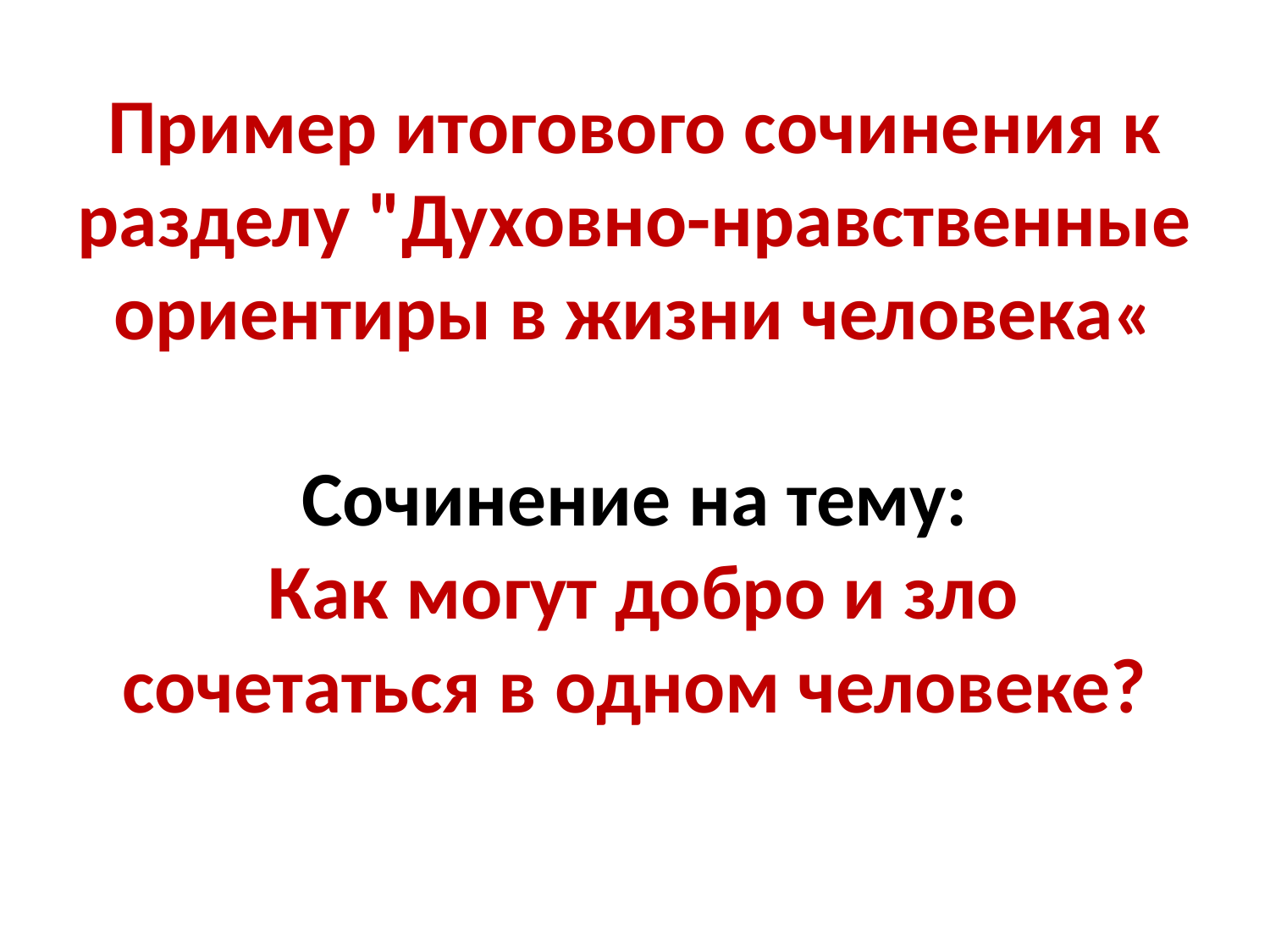

# Пример итогового сочинения к разделу "Духовно-нравственные ориентиры в жизни человека« Сочинение на тему:  Как могут добро и зло сочетаться в одном человеке?